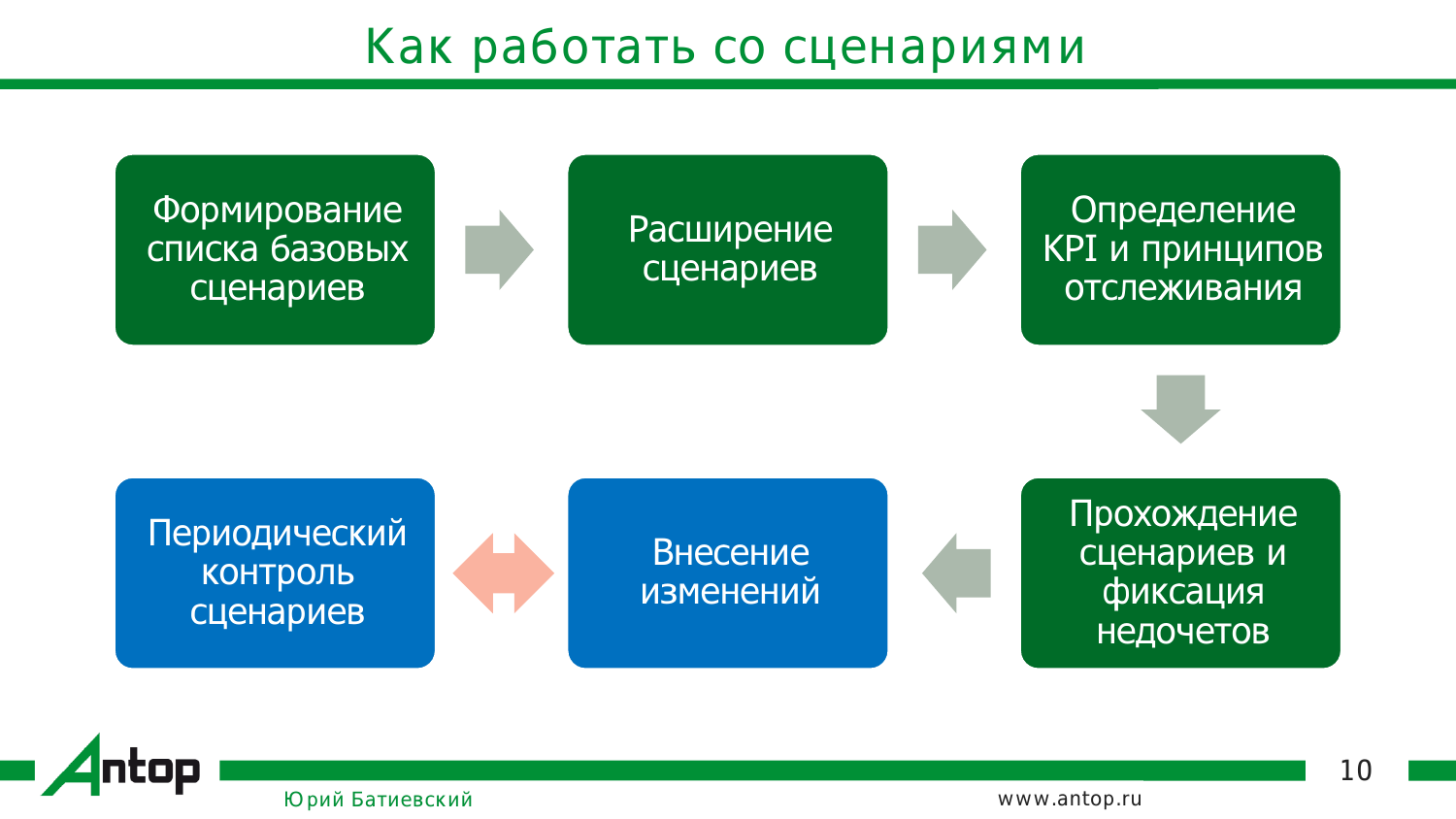

# Как работать со сценариями
Формирование списка базовых сценариев

Расширение сценариев

Определение KPI и принципов отслеживания

Прохождение сценариев и фиксация недочетов

Внесение изменений

Периодический контроль сценариев
10
Юрий Батиевский